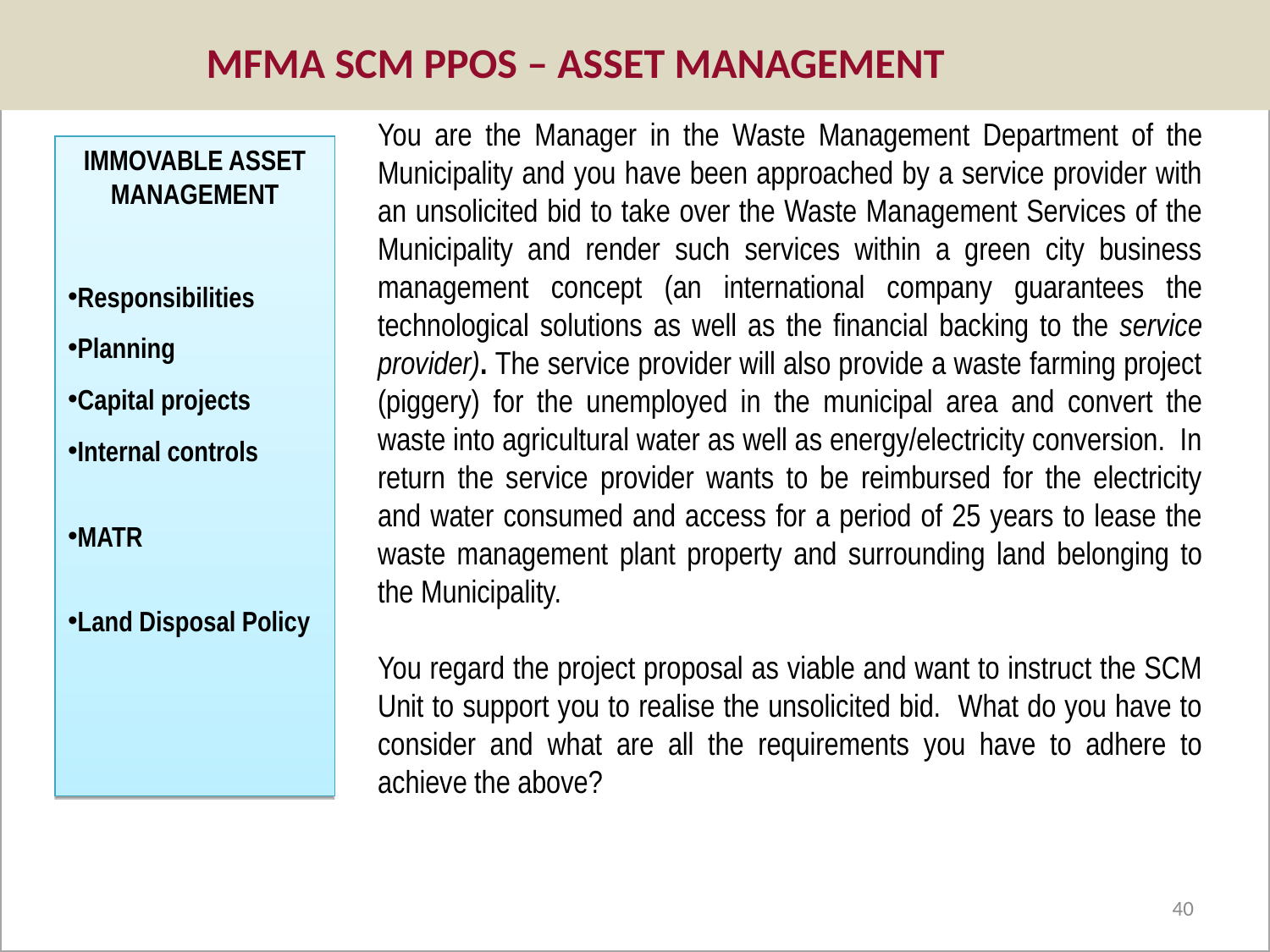

MFMA SCM PPOS – ASSET MANAGEMENT
You are the Manager in the Waste Management Department of the Municipality and you have been approached by a service provider with an unsolicited bid to take over the Waste Management Services of the Municipality and render such services within a green city business management concept (an international company guarantees the technological solutions as well as the financial backing to the service provider). The service provider will also provide a waste farming project (piggery) for the unemployed in the municipal area and convert the waste into agricultural water as well as energy/electricity conversion.  In return the service provider wants to be reimbursed for the electricity and water consumed and access for a period of 25 years to lease the waste management plant property and surrounding land belonging to the Municipality.

You regard the project proposal as viable and want to instruct the SCM Unit to support you to realise the unsolicited bid.  What do you have to consider and what are all the requirements you have to adhere to achieve the above?
IMMOVABLE ASSET MANAGEMENT

Responsibilities
Planning
Capital projects
Internal controls
MATR
Land Disposal Policy

40